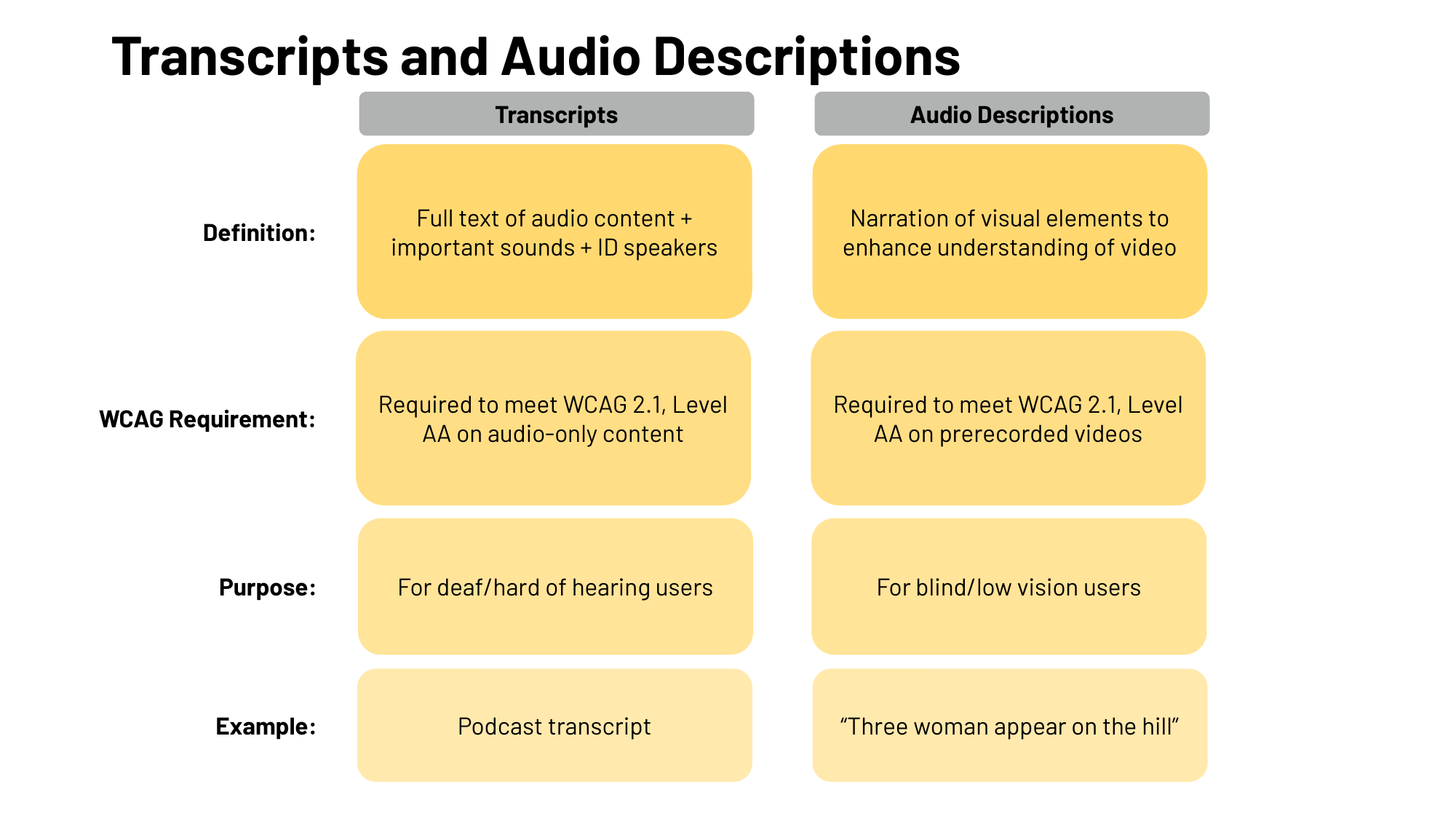

# Transcripts and Audio Descriptions
Transcripts
Audio Descriptions
Definition:
Full text of audio content + important sounds + ID speakers
Narration of visual elements to enhance understanding of video
WCAG Requirement:
Required to meet WCAG 2.1, Level AA on audio-only content
Required to meet WCAG 2.1, Level AA on prerecorded videos
Purpose:
For deaf/hard of hearing users
For blind/low vision users
Example:
Podcast transcript
“Three woman appear on the hill”